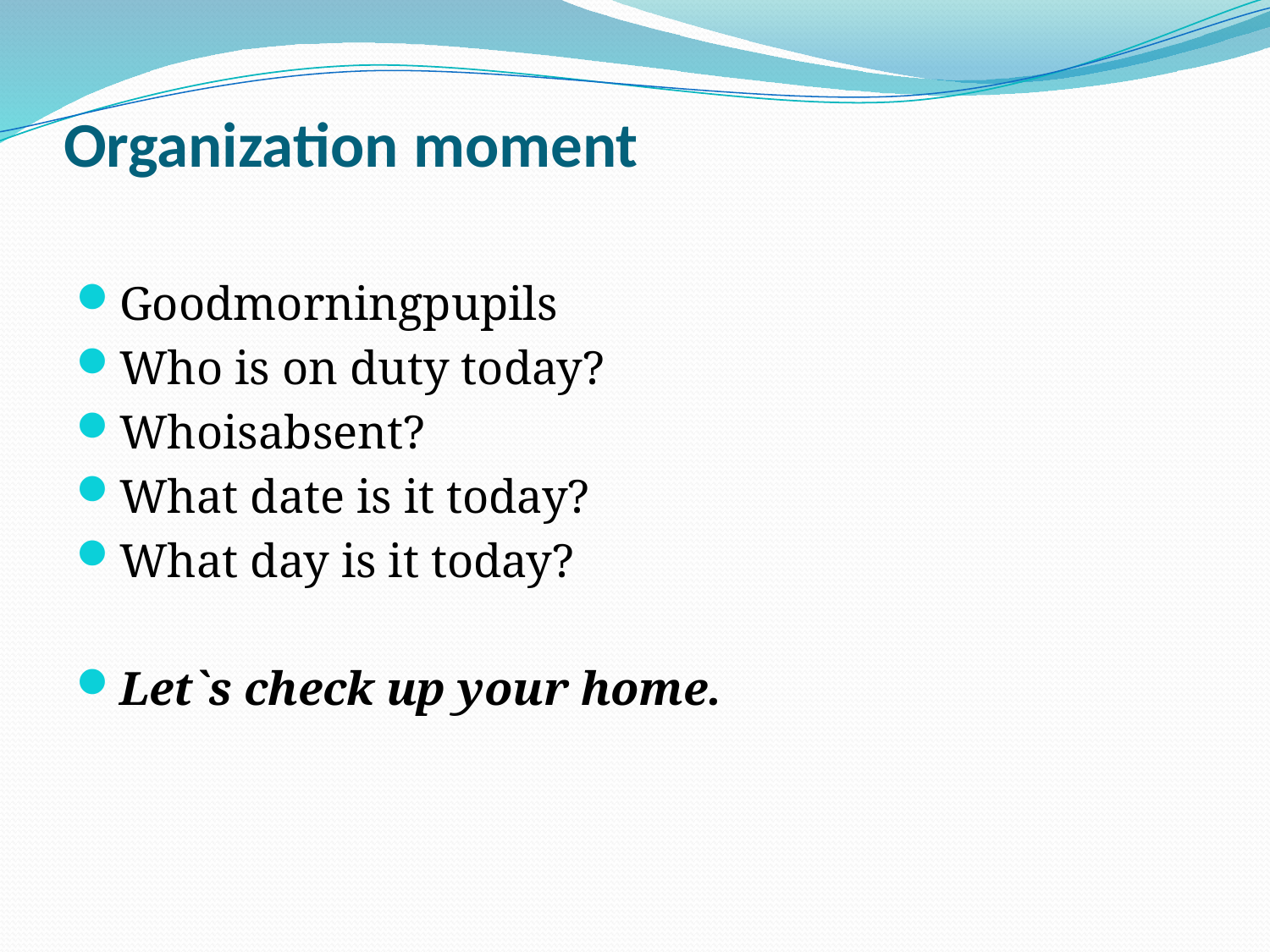

# Organization moment
Goodmorningpupils
Who is on duty today?
Whoisabsent?
What date is it today?
What day is it today?

Let`s check up your home.